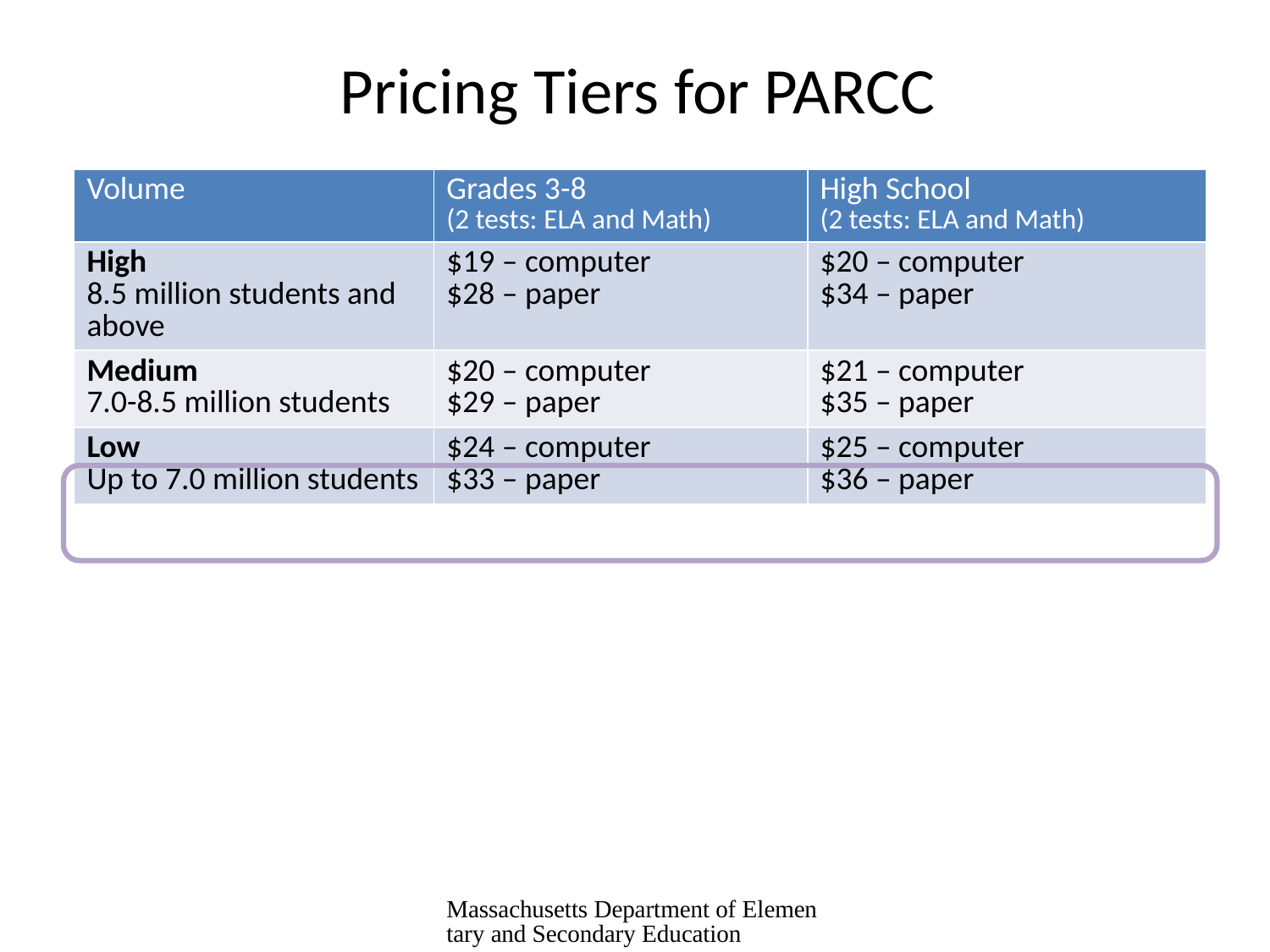

# Pricing Tiers for PARCC
| Volume | Grades 3-8 (2 tests: ELA and Math) | High School (2 tests: ELA and Math) |
| --- | --- | --- |
| High 8.5 million students and above | $19 – computer $28 – paper | $20 – computer $34 – paper |
| Medium 7.0-8.5 million students | $20 – computer $29 – paper | $21 – computer $35 – paper |
| Low Up to 7.0 million students | $24 – computer $33 – paper | $25 – computer $36 – paper |

Massachusetts Department of Elementary and Secondary Education